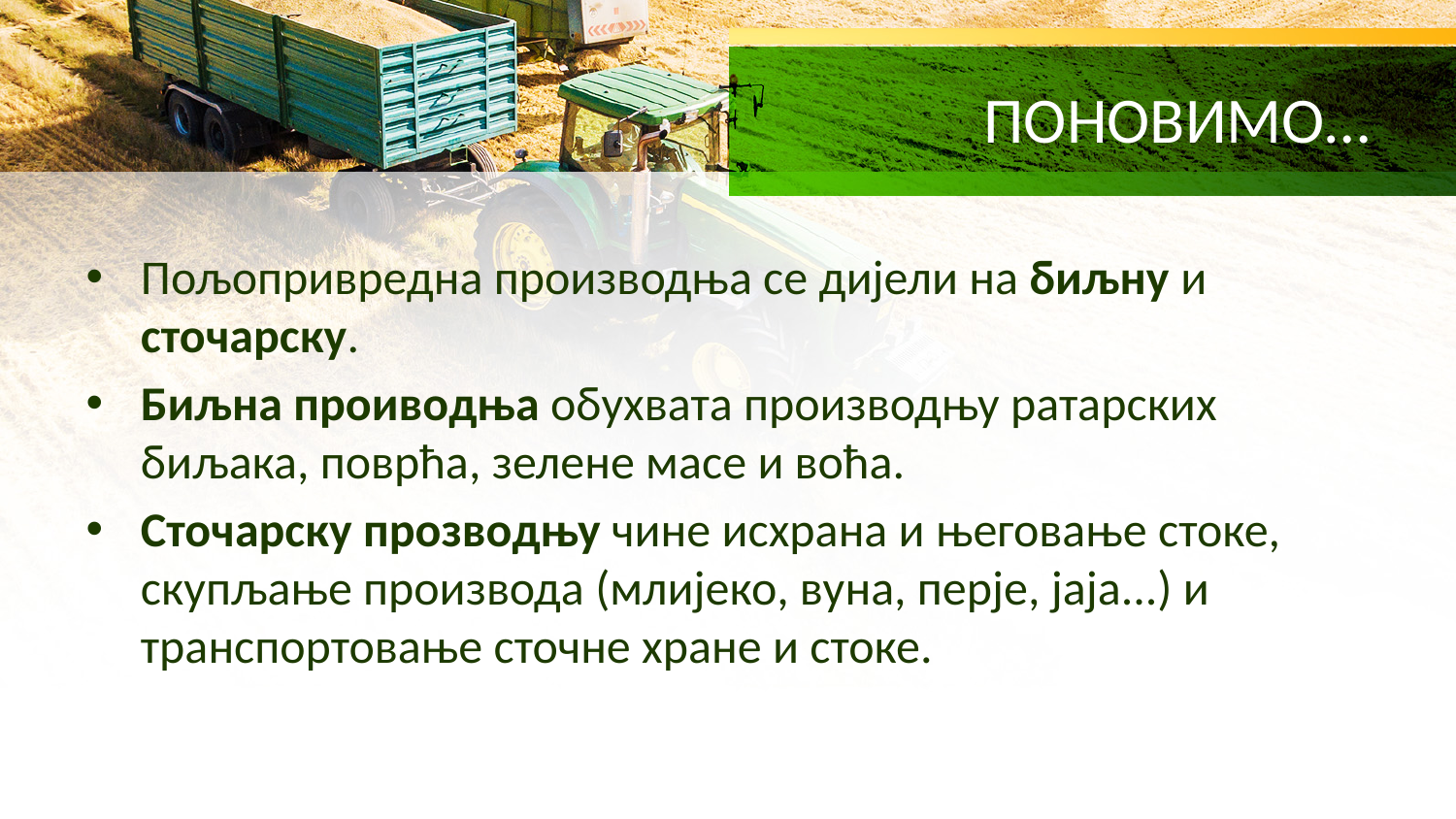

# ПОНОВИМО…
Пољопривредна производња се дијели на биљну и сточарску.
Биљна проиводња обухвата производњу ратарских биљака, поврћа, зелене масе и воћа.
Сточарску прозводњу чине исхрана и његовање стоке, скупљање производа (млијеко, вуна, перје, јаја...) и транспортовање сточне хране и стоке.